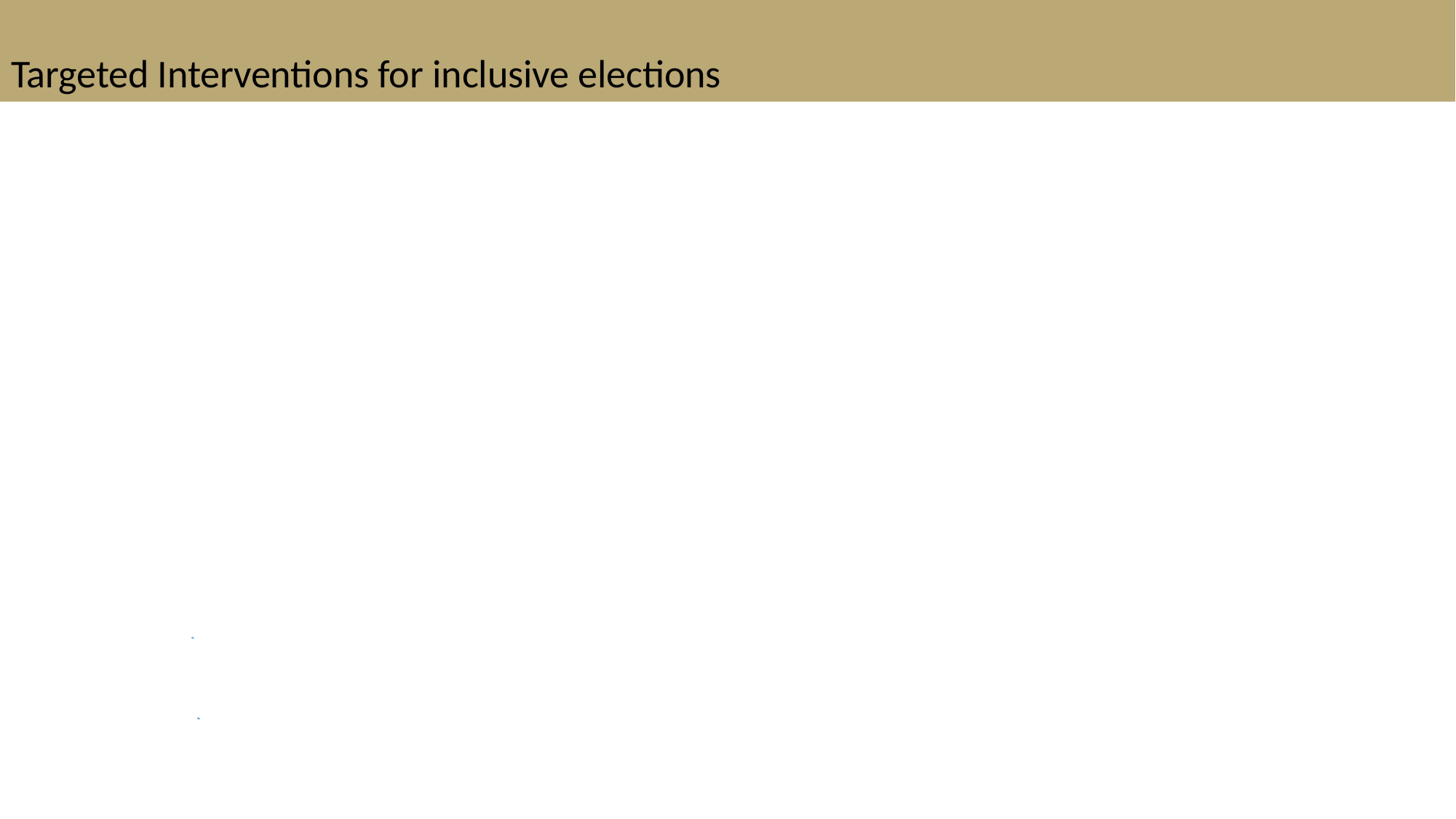

# Targeted Interventions for inclusive elections
Urban Apathy